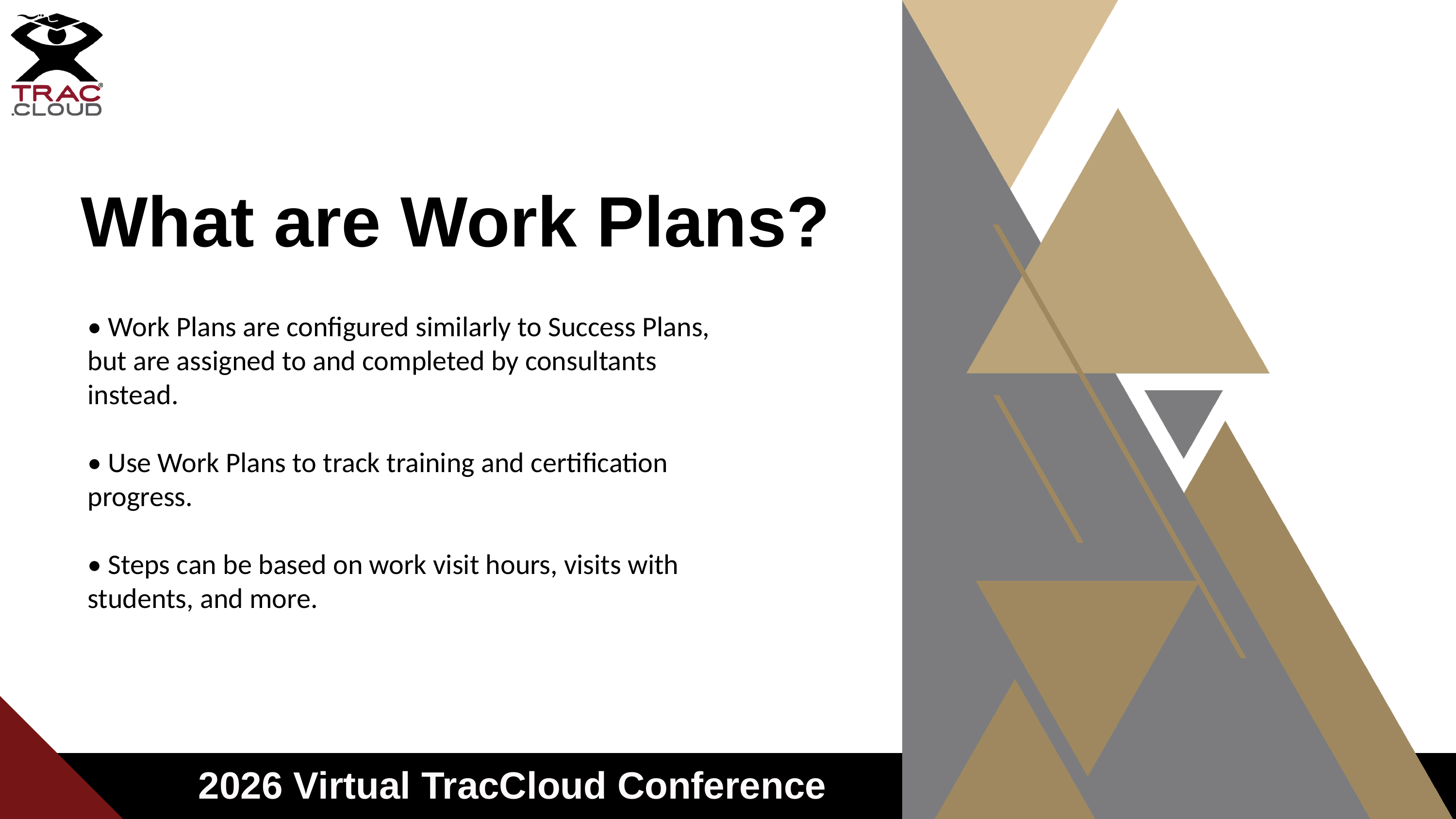

What are Work Plans?

• Work Plans are configured similarly to Success Plans, but are assigned to and completed by consultants instead.

• Use Work Plans to track training and certification progress.

• Steps can be based on work visit hours, visits with students, and more.

2026 Virtual TracCloud Conference